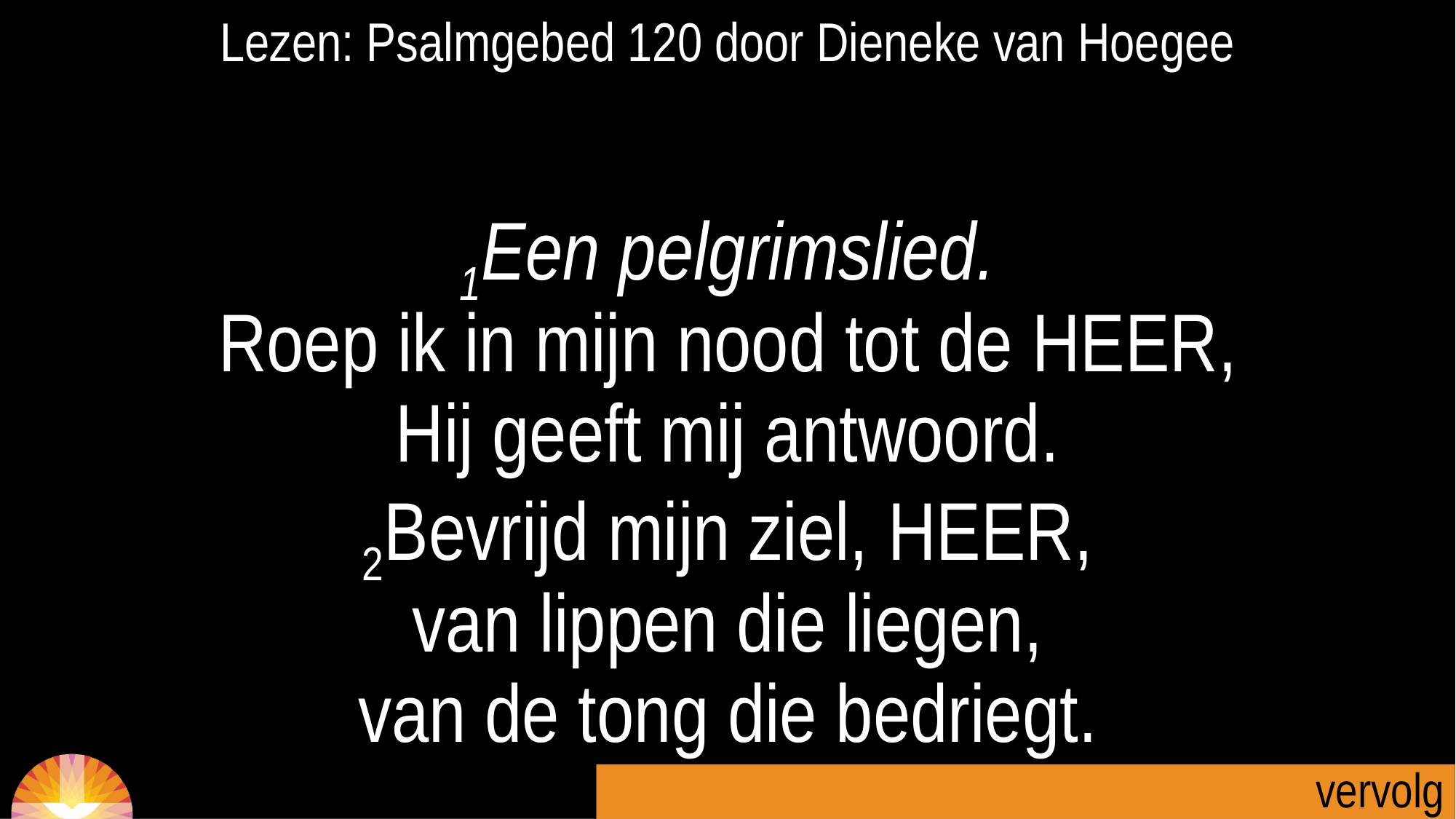

Lezen: Psalmgebed 120 door Dieneke van Hoegee

1Een pelgrimslied.
Roep ik in mijn nood tot de HEER,
Hij geeft mij antwoord.
2Bevrijd mijn ziel, HEER,
van lippen die liegen,
van de tong die bedriegt.
vervolg